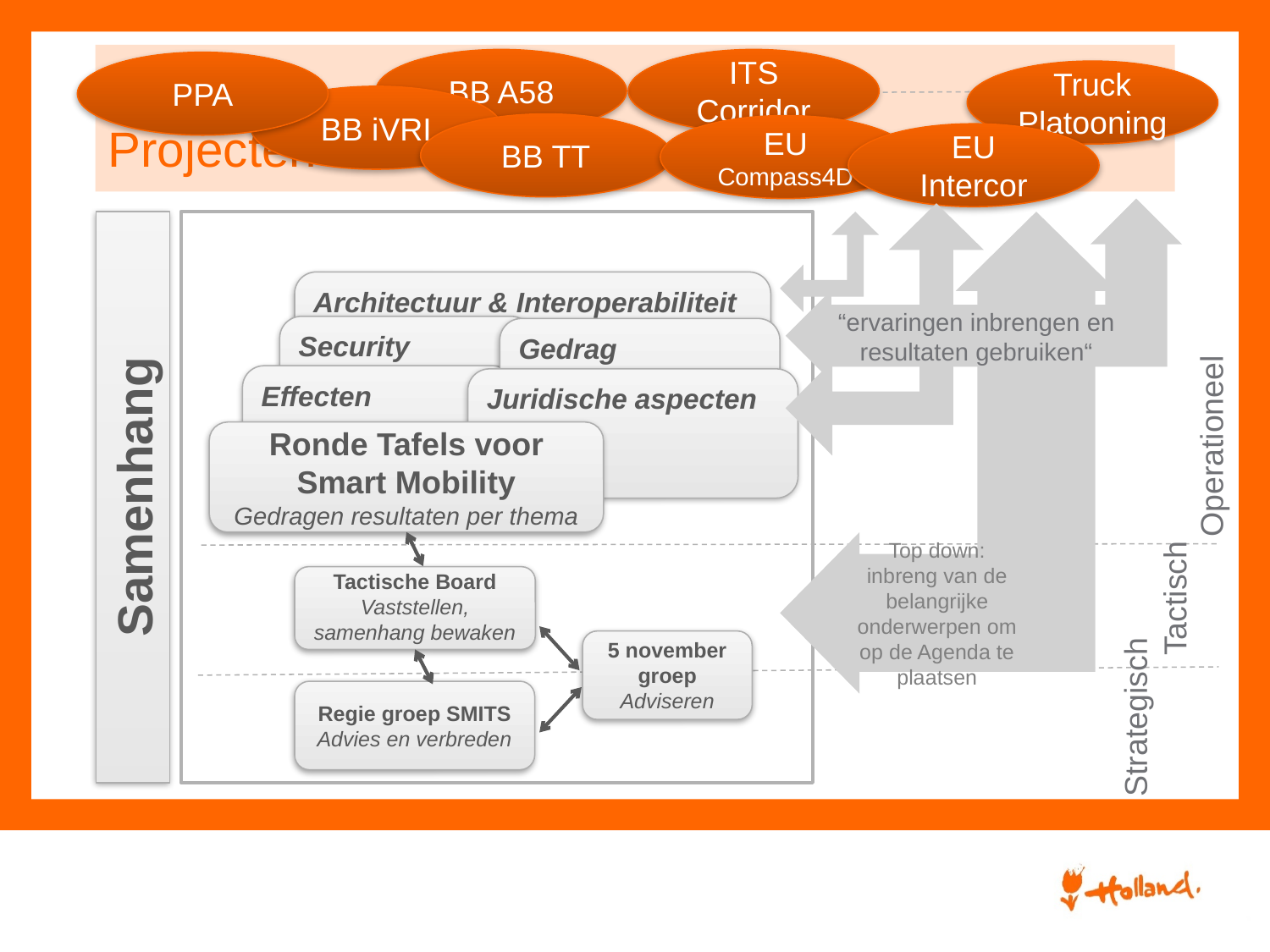

# Projecten
BB A58
ITS Corridor
PPA
Truck Platooning
BB iVRI
BB TT
EU Compass4D
EU Intercor
“ervaringen inbrengen en resultaten gebruiken“

Samenhang
Top down: inbreng van de belangrijke onderwerpen om op de Agenda te plaatsen

Architectuur & Interoperabiliteit
Security
Gedrag
Effecten
Juridische aspecten
Ronde Tafels voor
Smart Mobility
Gedragen resultaten per thema
Operationeel

Tactische Board
Vaststellen, samenhang bewaken

5 november groep
Adviseren
Regie groep SMITS
Advies en verbreden
Tactisch
Strategisch